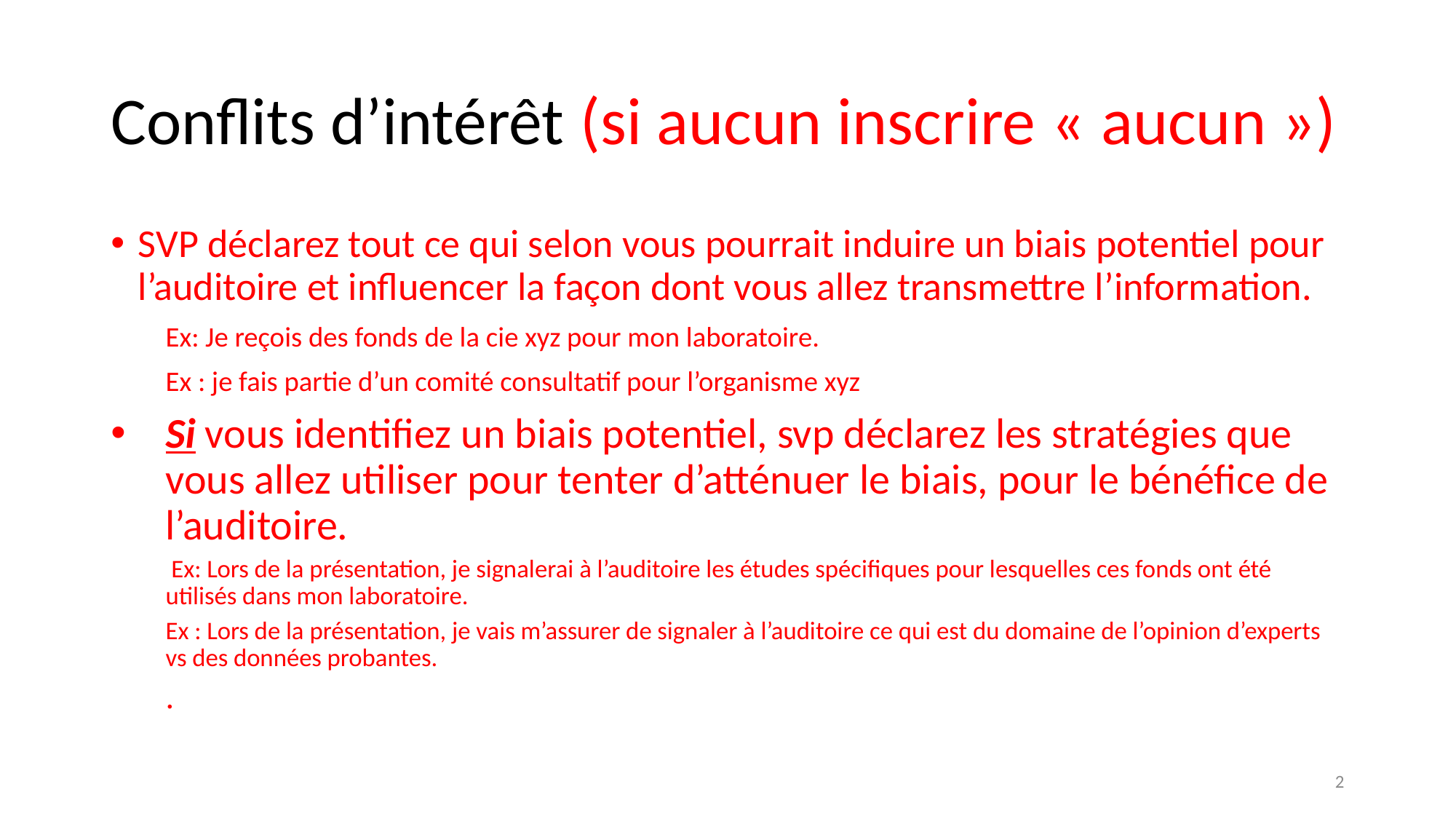

# Conflits d’intérêt (si aucun inscrire « aucun »)
SVP déclarez tout ce qui selon vous pourrait induire un biais potentiel pour l’auditoire et influencer la façon dont vous allez transmettre l’information.
Ex: Je reçois des fonds de la cie xyz pour mon laboratoire.
Ex : je fais partie d’un comité consultatif pour l’organisme xyz
Si vous identifiez un biais potentiel, svp déclarez les stratégies que vous allez utiliser pour tenter d’atténuer le biais, pour le bénéfice de l’auditoire.
 Ex: Lors de la présentation, je signalerai à l’auditoire les études spécifiques pour lesquelles ces fonds ont été utilisés dans mon laboratoire.
Ex : Lors de la présentation, je vais m’assurer de signaler à l’auditoire ce qui est du domaine de l’opinion d’experts vs des données probantes.
.

2